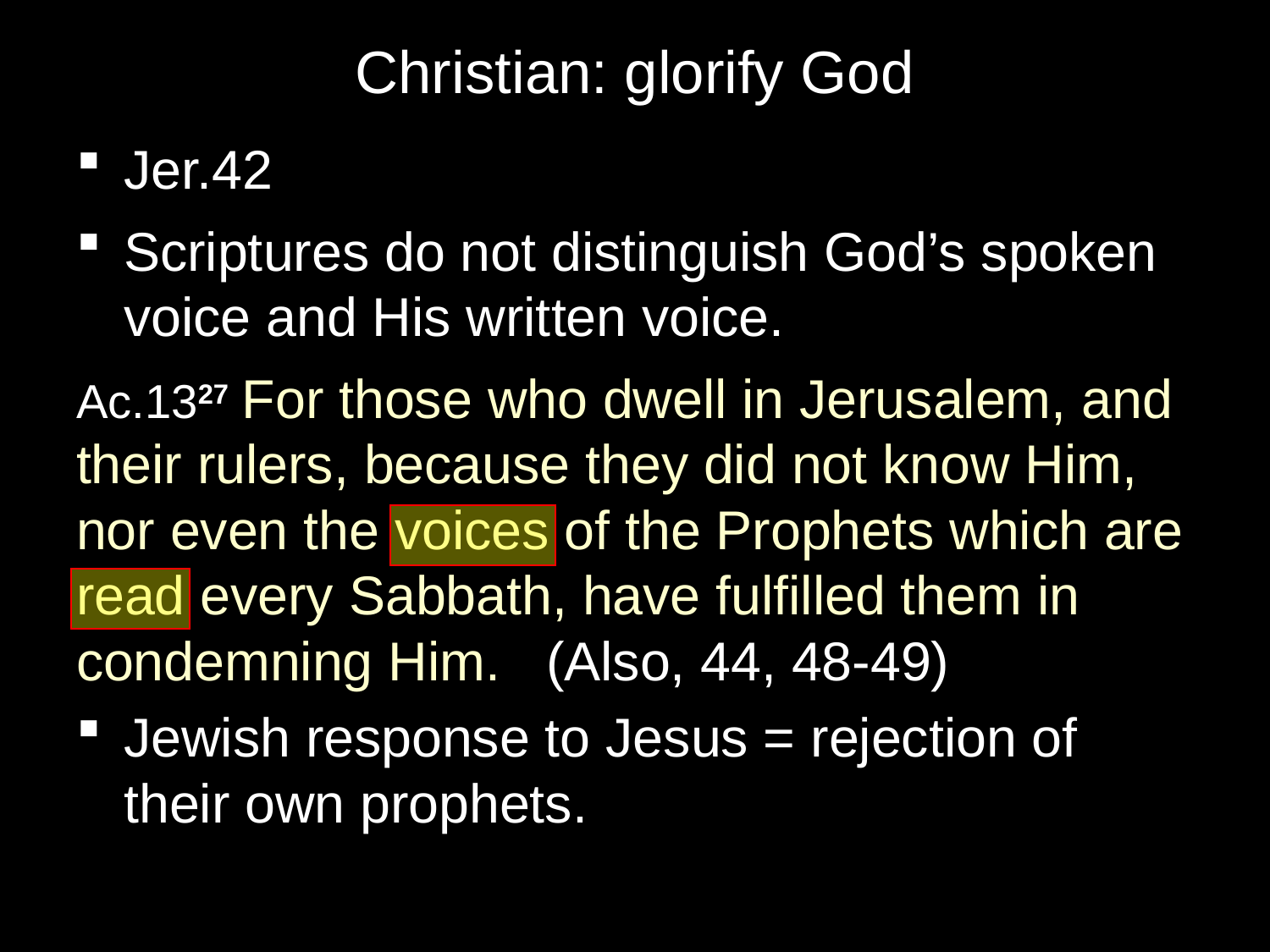

# Christian: glorify God
Jer.42
Scriptures do not distinguish God’s spoken voice and His written voice.
Ac.1327 For those who dwell in Jerusalem, and their rulers, because they did not know Him, nor even the voices of the Prophets which are read every Sabbath, have fulfilled them in condemning Him.   (Also, 44, 48-49)
Jewish response to Jesus = rejection of their own prophets.